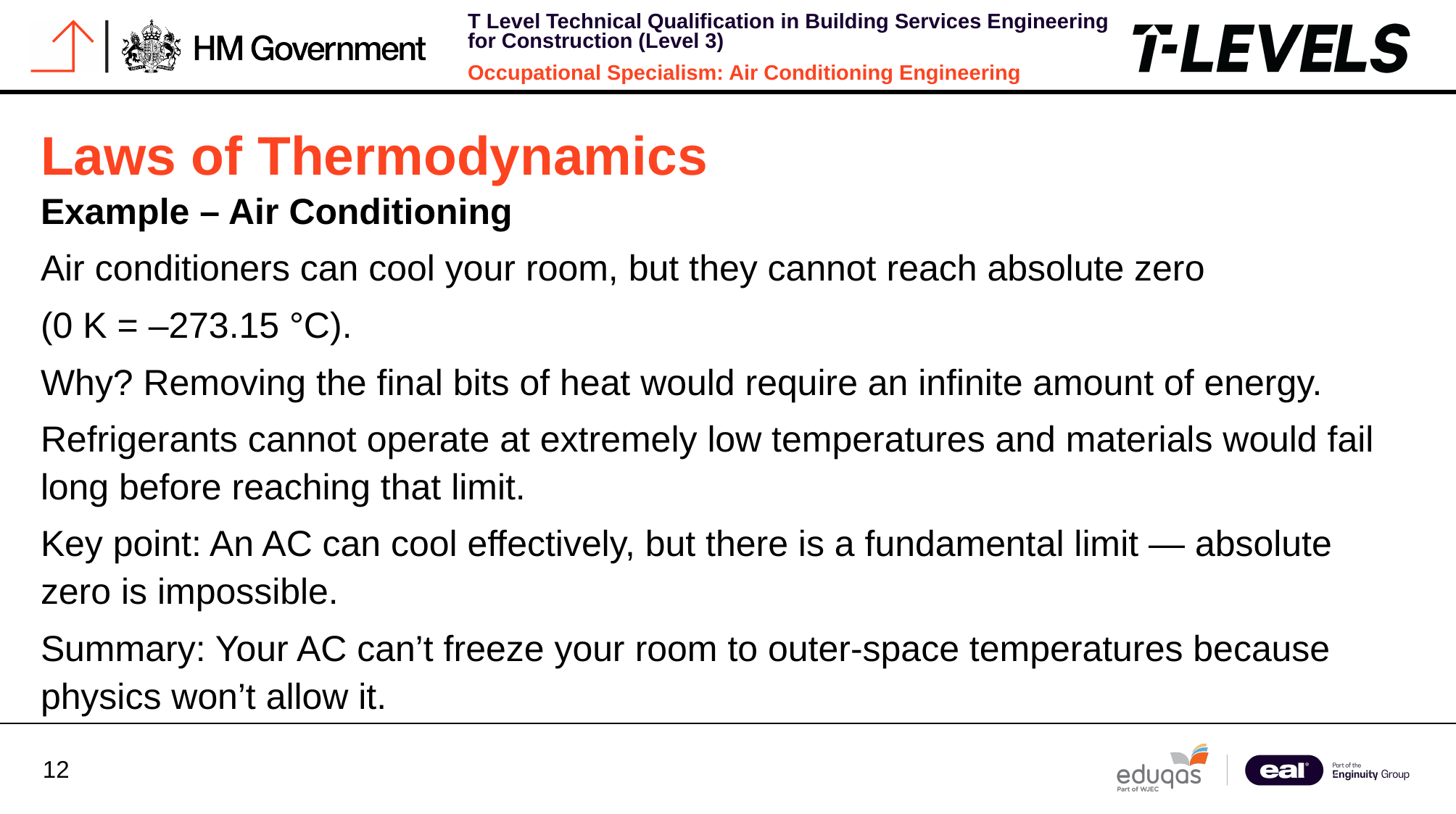

Laws of Thermodynamics
Example – Air Conditioning
Air conditioners can cool your room, but they cannot reach absolute zero
(0 K = –273.15 °C).
Why? Removing the final bits of heat would require an infinite amount of energy.
Refrigerants cannot operate at extremely low temperatures and materials would fail long before reaching that limit.
Key point: An AC can cool effectively, but there is a fundamental limit — absolute zero is impossible.
Summary: Your AC can’t freeze your room to outer‑space temperatures because physics won’t allow it.